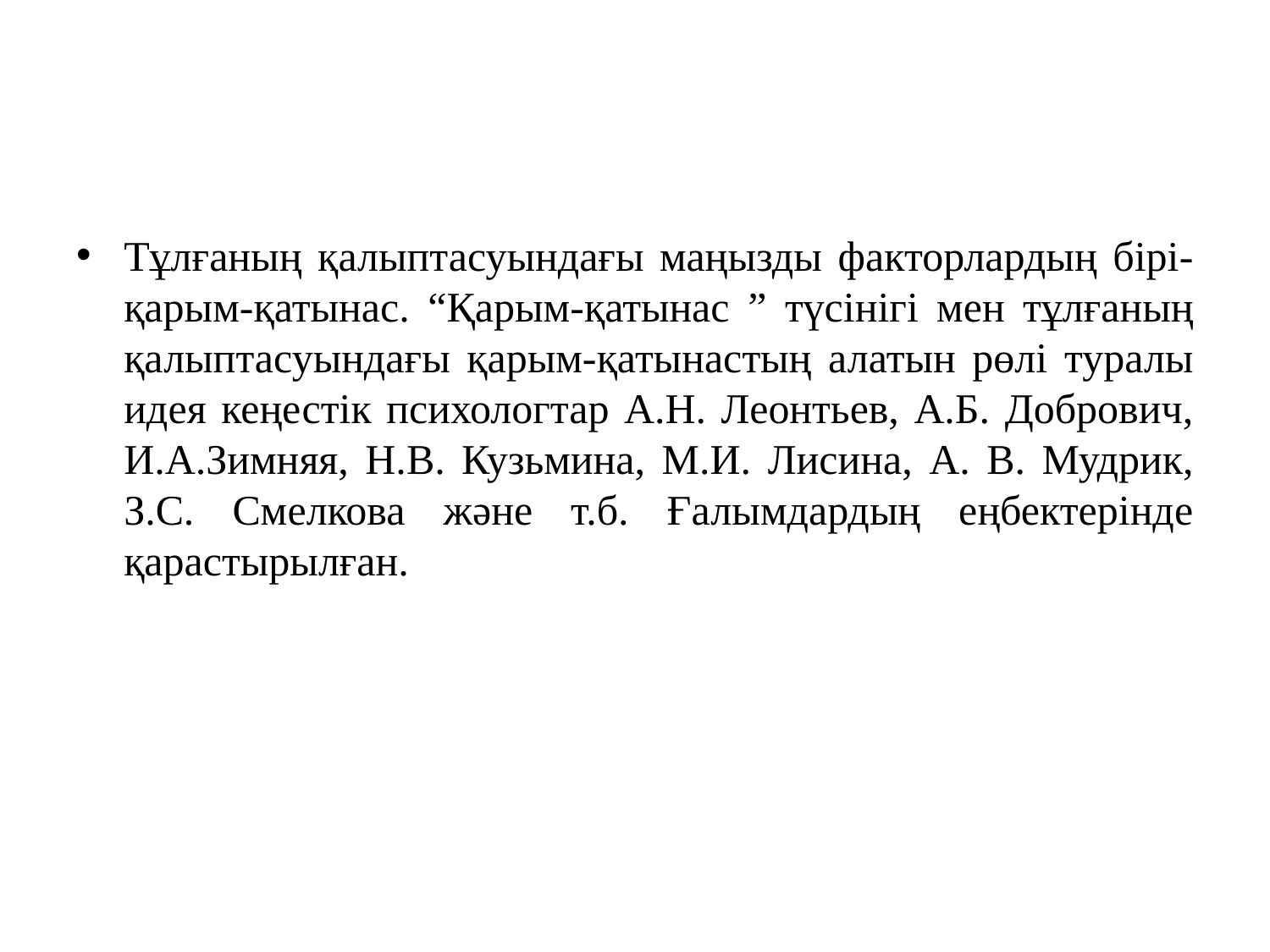

#
Тұлғаның қалыптасуындағы маңызды факторлардың бірі-қарым-қатынас. “Қарым-қатынас ” түсінігі мен тұлғаның қалыптасуындағы қарым-қатынастың алатын рөлі туралы идея кеңестік психологтар А.Н. Леонтьев, А.Б. Добрович, И.А.Зимняя, Н.В. Кузьмина, М.И. Лисина, А. В. Мудрик, З.С. Смелкова және т.б. Ғалымдардың еңбектерінде қарастырылған.